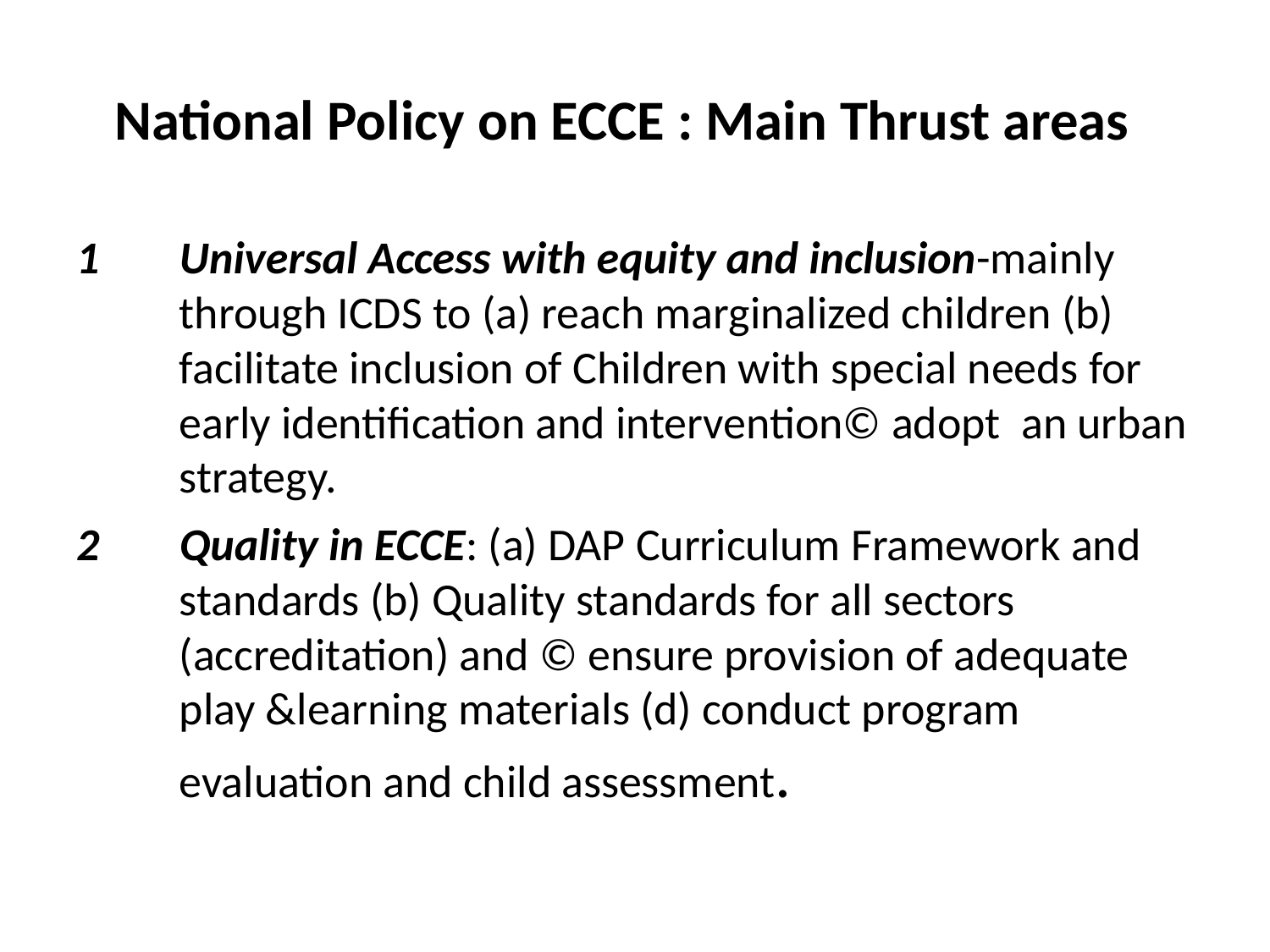

# National Policy on ECCE : Main Thrust areas
Universal Access with equity and inclusion-mainly through ICDS to (a) reach marginalized children (b) facilitate inclusion of Children with special needs for early identification and intervention© adopt  an urban strategy.
Quality in ECCE: (a) DAP Curriculum Framework and standards (b) Quality standards for all sectors (accreditation) and © ensure provision of adequate play &learning materials (d) conduct program evaluation and child assessment.